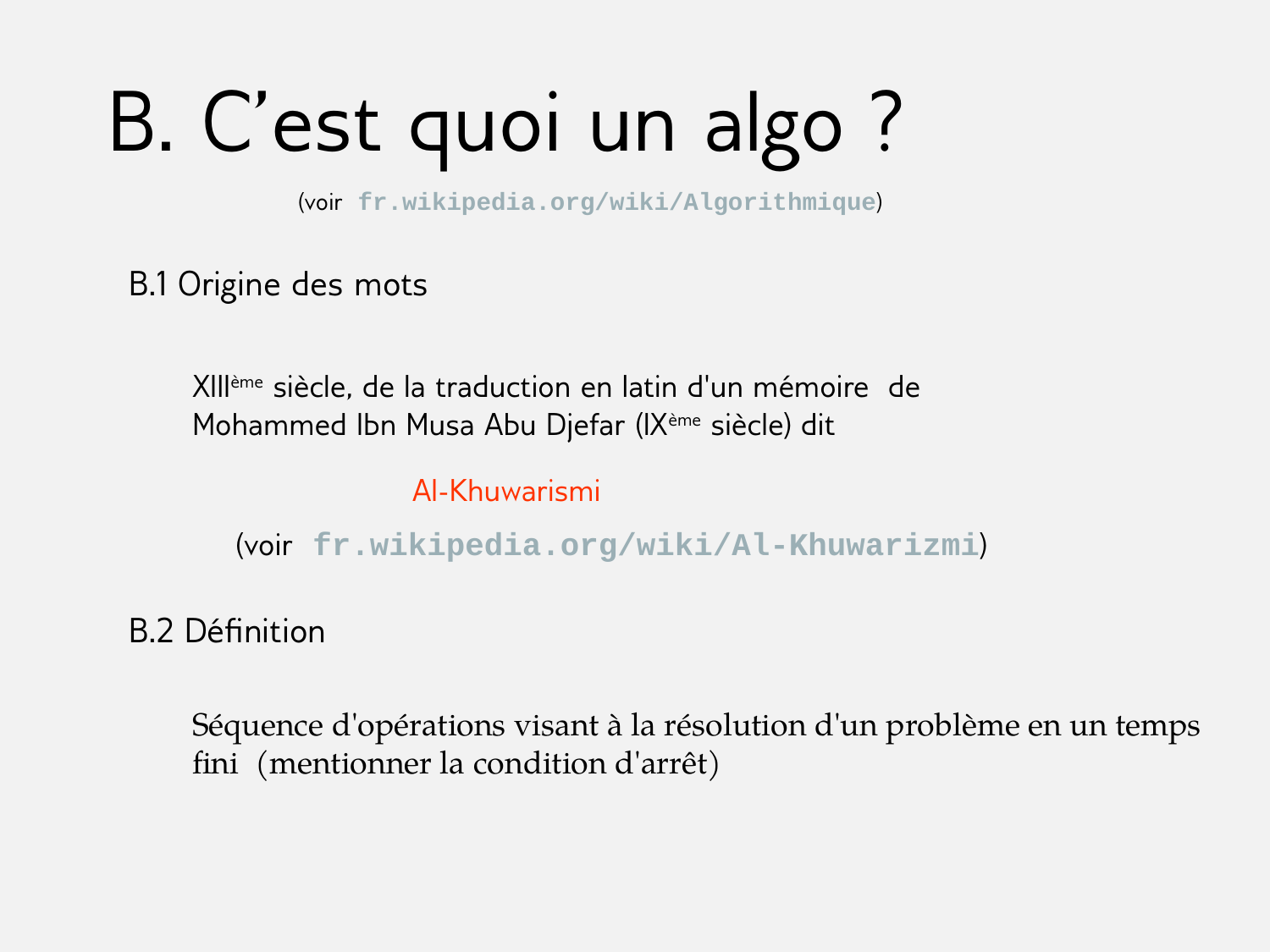

B. C’est quoi un algo ?
(voir  fr.wikipedia.org/wiki/Algorithmique)
B.1 Origine des mots
XIIIème siècle, de la traduction en latin d'un mémoire  de Mohammed Ibn Musa Abu Djefar (IXème siècle) dit
Al-Khuwarismi
(voir  fr.wikipedia.org/wiki/Al-Khuwarizmi)
B.2 Définition
Séquence d'opérations visant à la résolution d'un problème en un temps fini  (mentionner la condition d'arrêt)